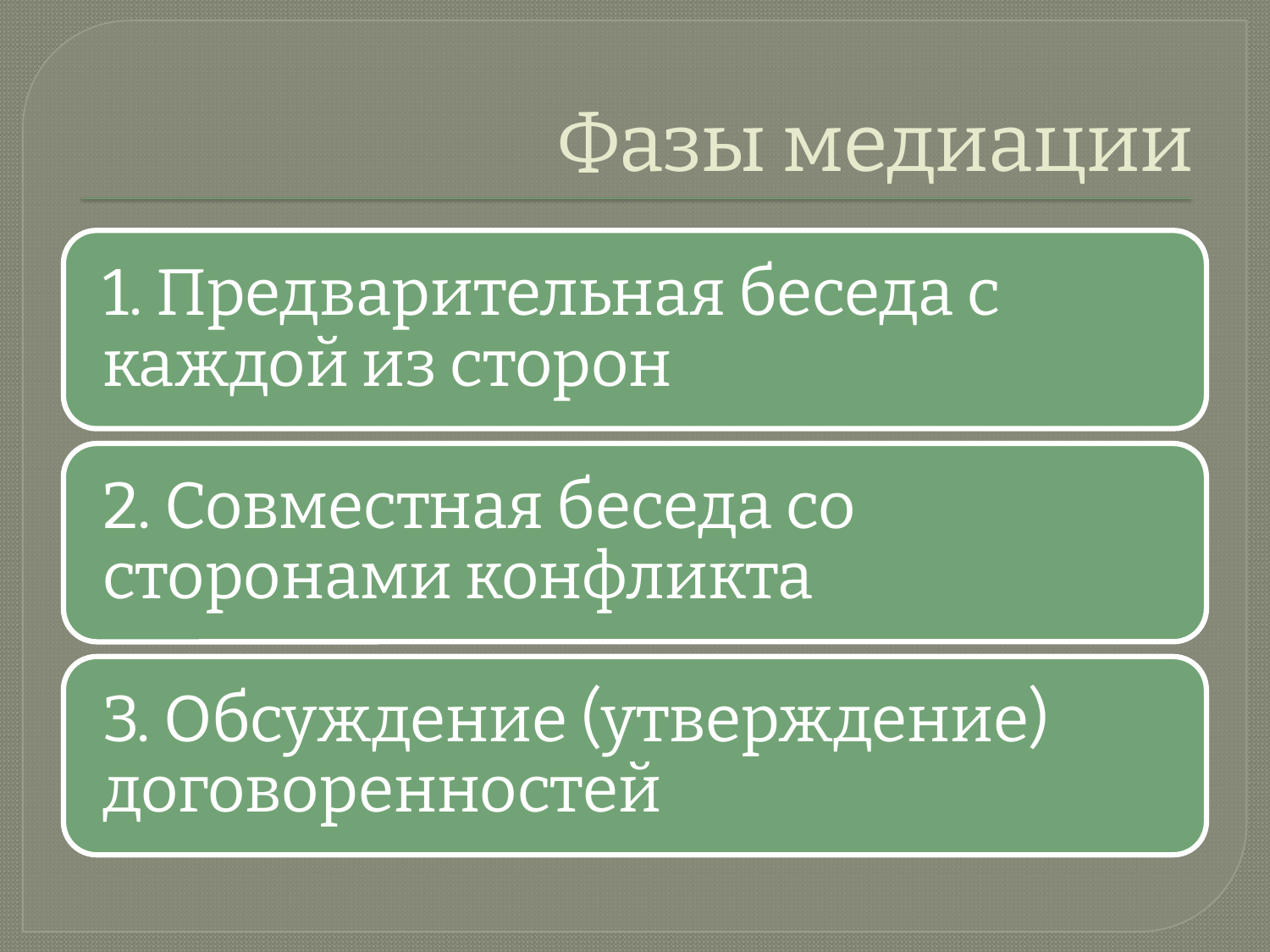

# Фазы медиации
1. Предварительная беседа с каждой из сторон
2. Совместная беседа со сторонами конфликта
3. Обсуждение (утверждение) договоренностей